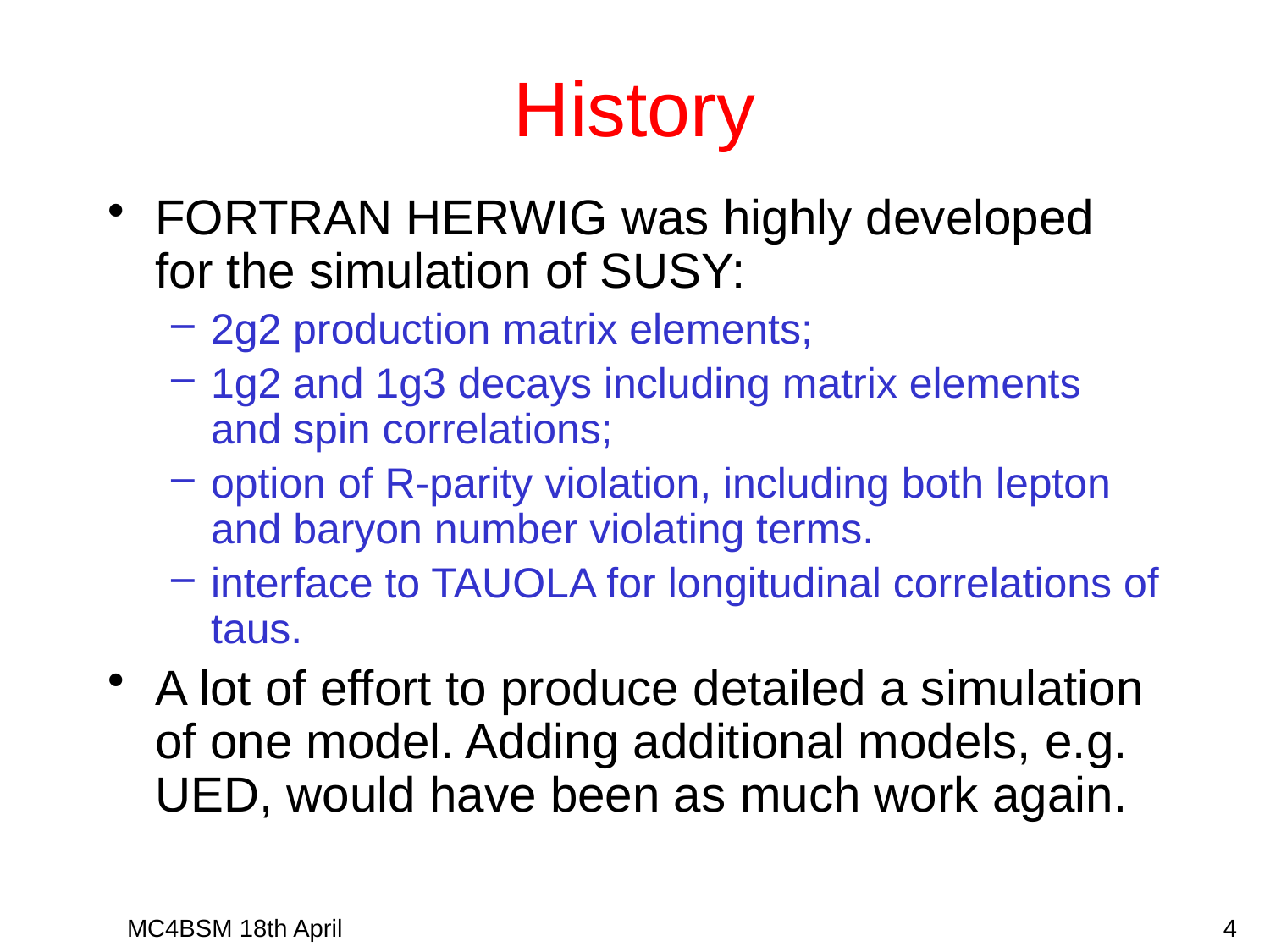

# History
FORTRAN HERWIG was highly developed for the simulation of SUSY:
2g2 production matrix elements;
1g2 and 1g3 decays including matrix elements and spin correlations;
option of R-parity violation, including both lepton and baryon number violating terms.
interface to TAUOLA for longitudinal correlations of taus.
A lot of effort to produce detailed a simulation of one model. Adding additional models, e.g. UED, would have been as much work again.
MC4BSM 18th April
4